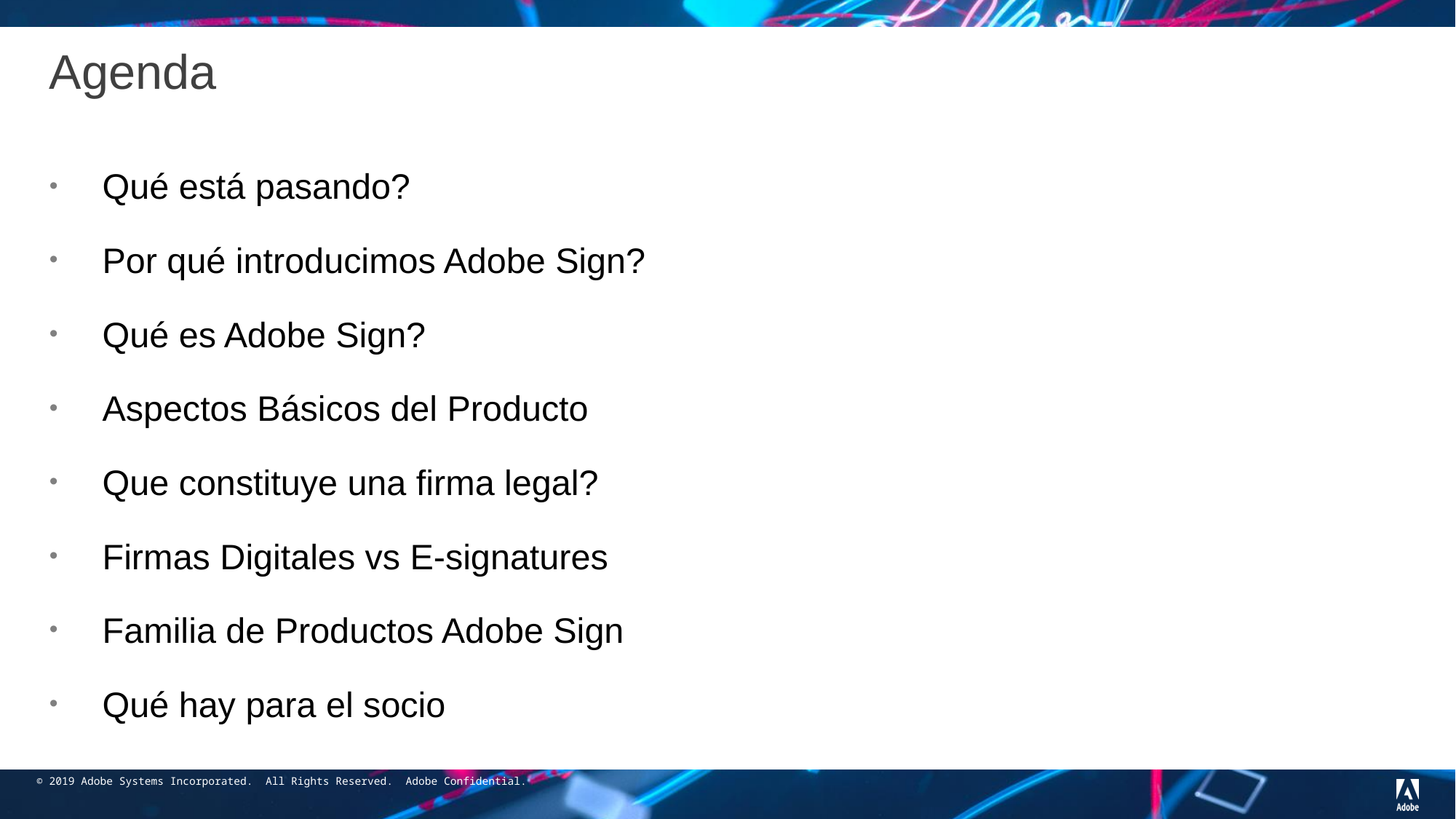

# Agenda
Qué está pasando?
Por qué introducimos Adobe Sign?
Qué es Adobe Sign?
Aspectos Básicos del Producto
Que constituye una firma legal?
Firmas Digitales vs E-signatures
Familia de Productos Adobe Sign
Qué hay para el socio